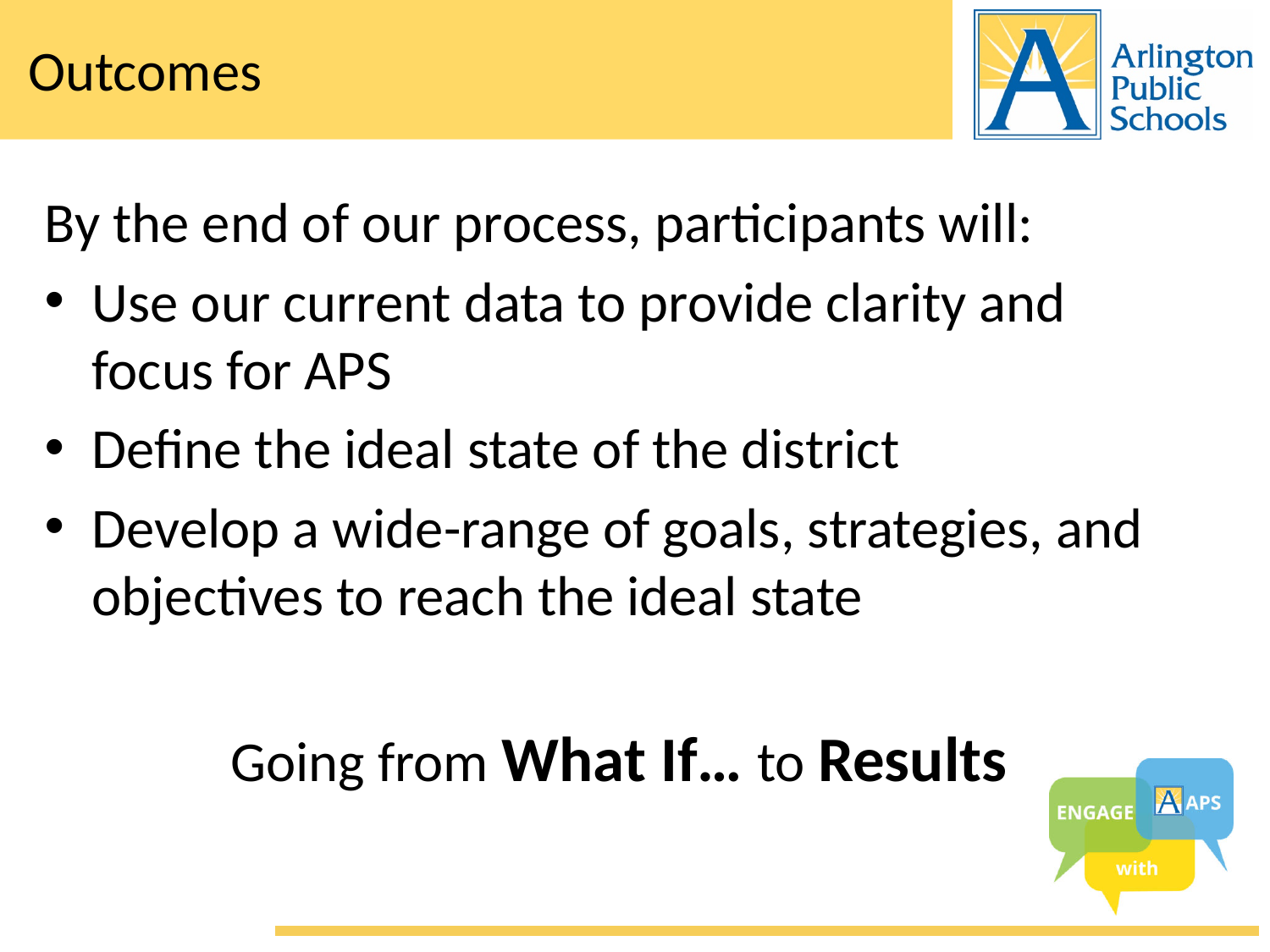

# Outcomes
By the end of our process, participants will:
Use our current data to provide clarity and focus for APS
Define the ideal state of the district
Develop a wide-range of goals, strategies, and objectives to reach the ideal state

Going from What If… to Results